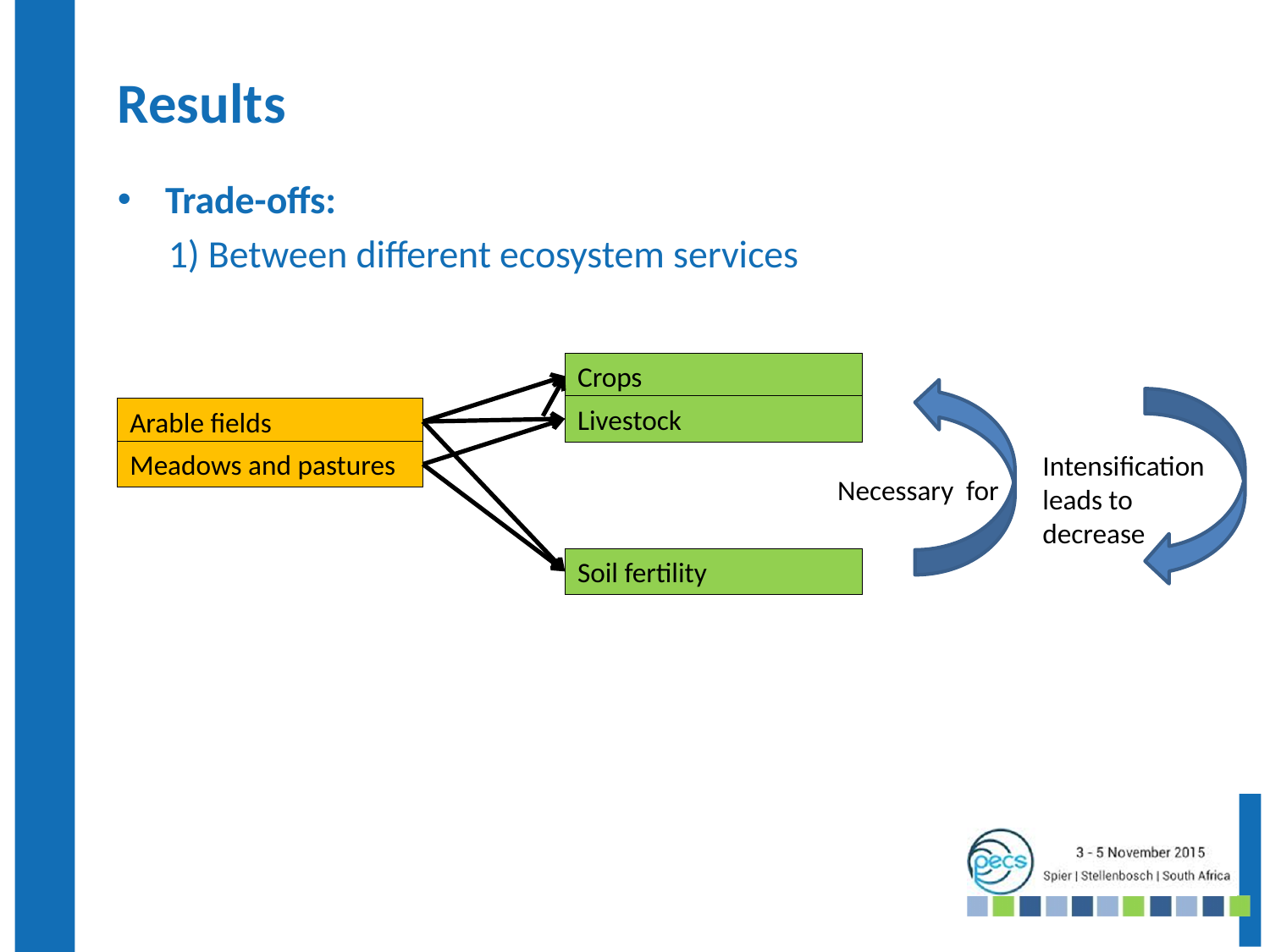

Results
Trade-offs:
1) Between different ecosystem services

Crops

Livestock
Arable fields
Intensification leads to decrease
Meadows and pastures
Necessary  for
Soil fertility